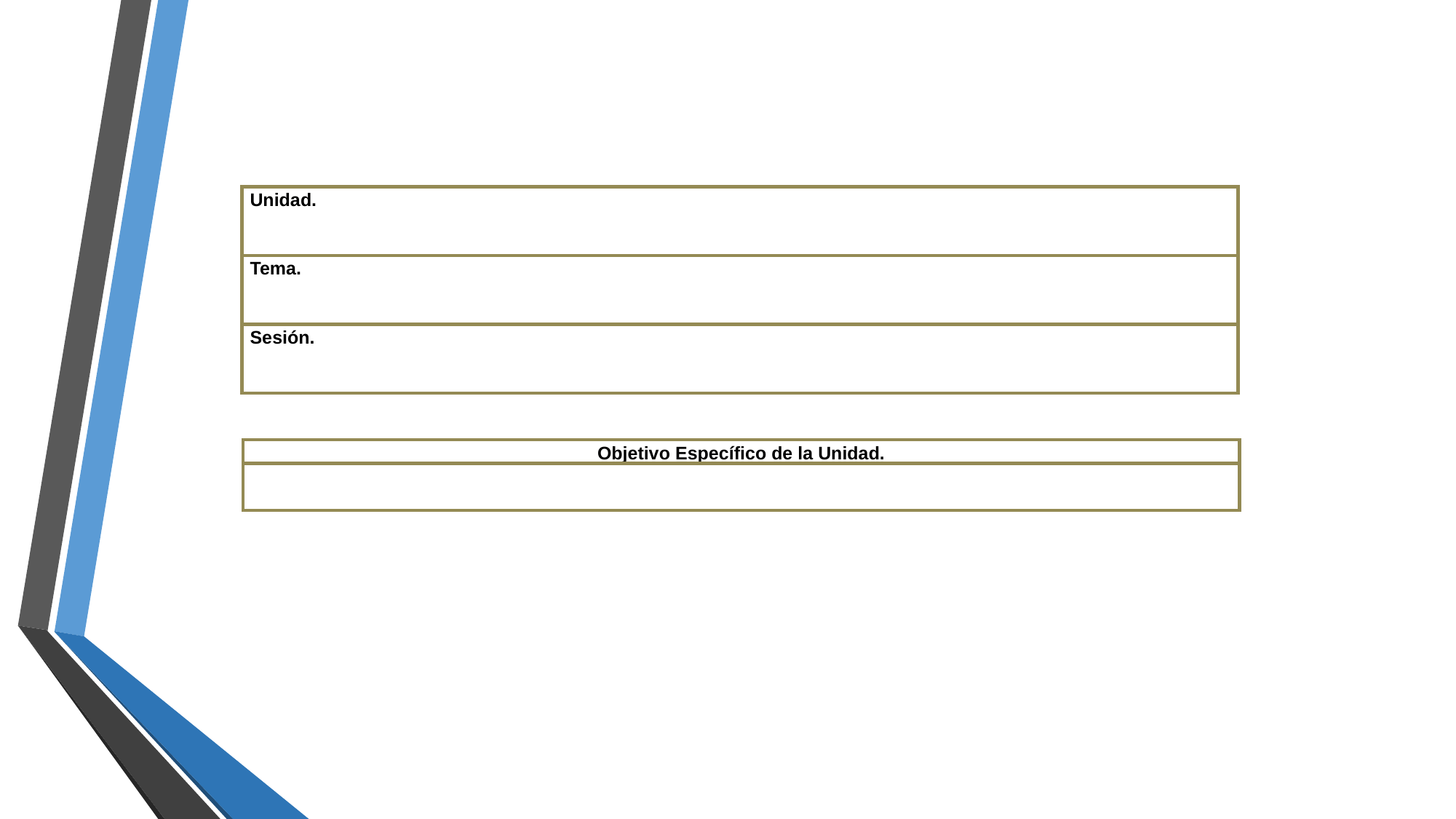

| Unidad. |
| --- |
| Tema. |
| Sesión. |
| Objetivo Específico de la Unidad. |
| --- |
|  |